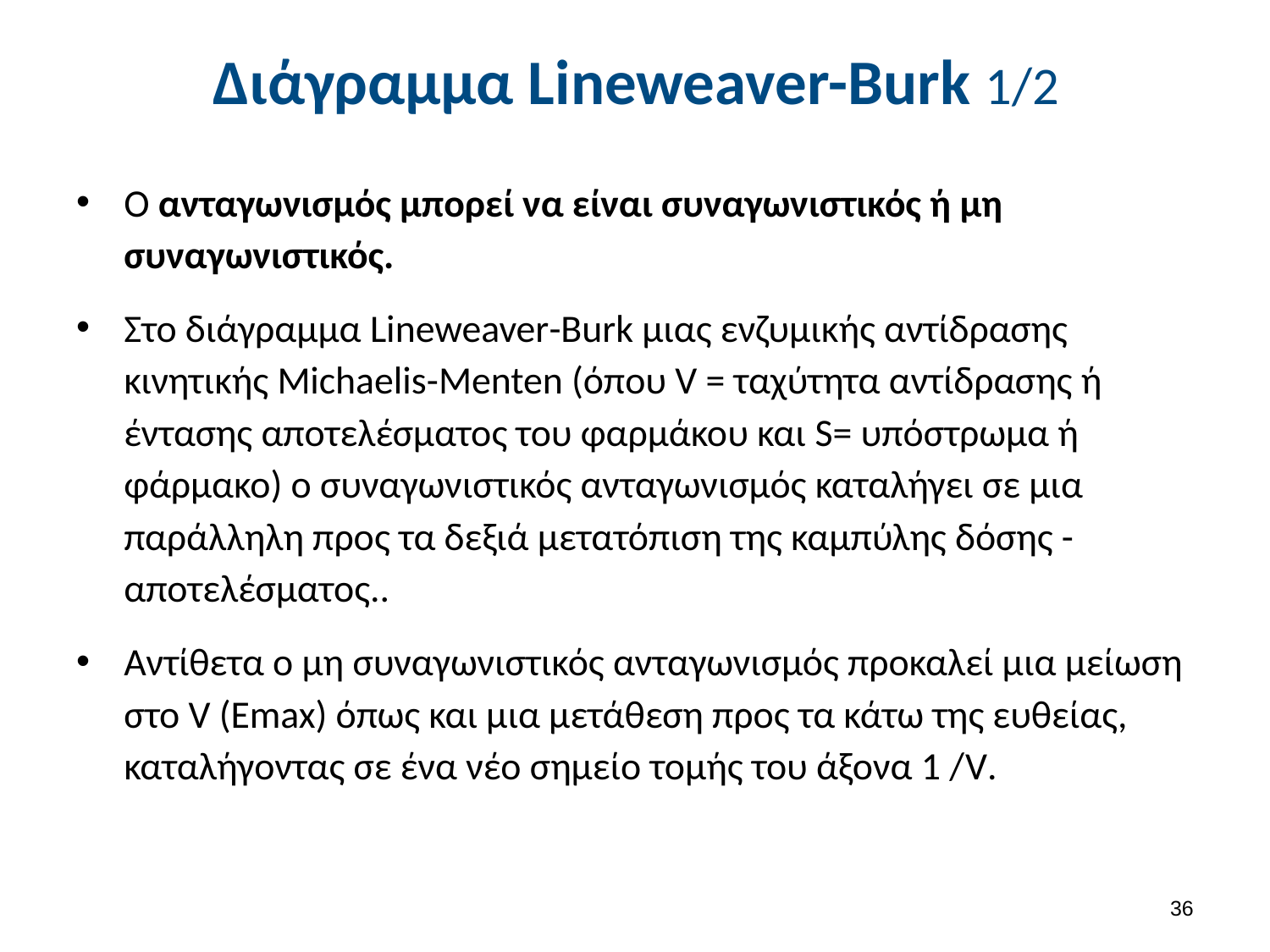

# Διάγραμμα Lineweaver-Burk 1/2
Ο ανταγωνισμός μπορεί να είναι συναγωνιστικός ή μη συναγωνιστικός.
Στο διάγραμμα Lineweaver-Burk μιας ενζυμικής αντίδρασης κινητικής Michaelis-Menten (όπου V = ταχύτητα αντίδρασης ή έντασης αποτελέσματος του φαρμάκου και S= υπόστρωμα ή φάρμακο) ο συναγωνιστικός ανταγωνισμός καταλήγει σε μια παράλληλη προς τα δεξιά μετα­τόπιση της καμπύλης δόσης - αποτελέσματος..
Αντίθετα ο μη συναγωνιστικός ανταγωνισμός προκαλεί μια μείωση στο V (Emax) όπως και μια μετάθεση προς τα κάτω της ευθείας, καταλήγοντας σε ένα νέο σημείο τομής του άξονα 1 /V.
36